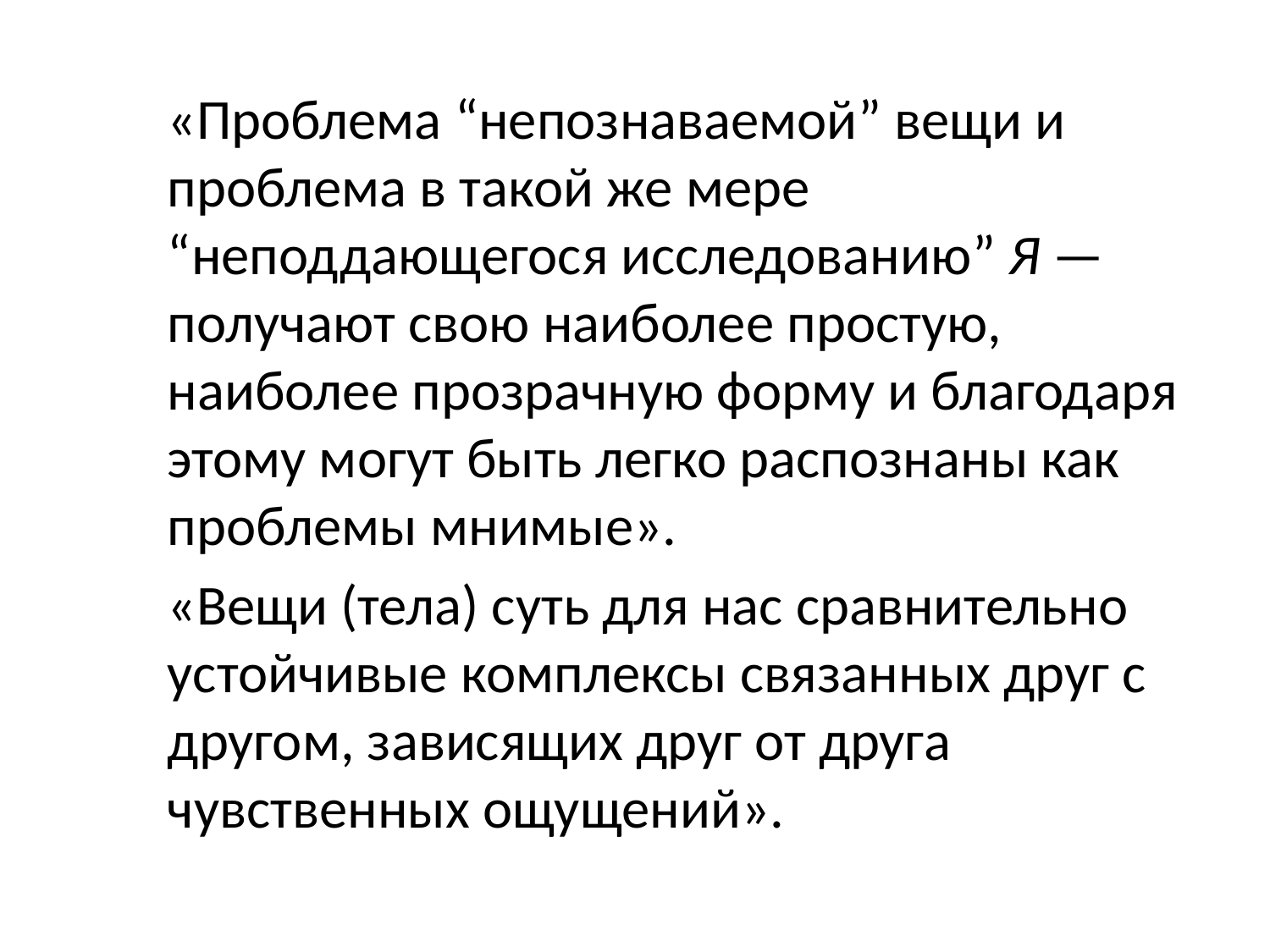

«Проблема “непознаваемой” вещи и проблема в такой же мере “неподдающегося исследованию” Я — получают свою наиболее простую, наиболее прозрачную форму и благодаря этому могут быть легко распознаны как проблемы мнимые».
«Вещи (тела) суть для нас сравнительно устойчивые комплексы связанных друг с другом, зависящих друг от друга чувственных ощущений».